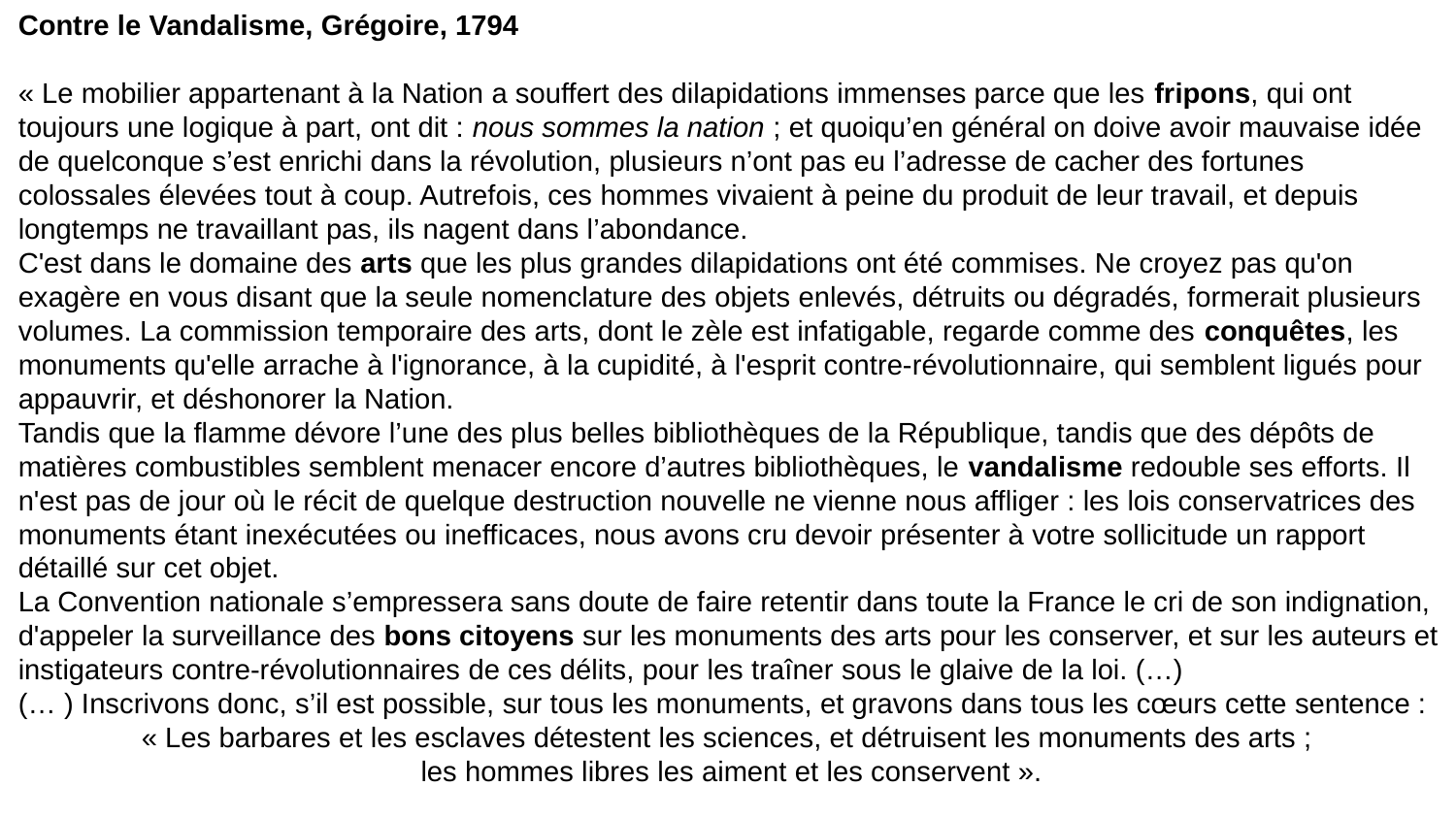

Contre le Vandalisme, Grégoire, 1794

« Le mobilier appartenant à la Nation a souffert des dilapidations immenses parce que les fripons, qui ont toujours une logique à part, ont dit : nous sommes la nation ; et quoiqu’en général on doive avoir mauvaise idée de quelconque s’est enrichi dans la révolution, plusieurs n’ont pas eu l’adresse de cacher des fortunes colossales élevées tout à coup. Autrefois, ces hommes vivaient à peine du produit de leur travail, et depuis longtemps ne travaillant pas, ils nagent dans l’abondance.
C'est dans le domaine des arts que les plus grandes dilapidations ont été commises. Ne croyez pas qu'on exagère en vous disant que la seule nomenclature des objets enlevés, détruits ou dégradés, formerait plusieurs volumes. La commission temporaire des arts, dont le zèle est infatigable, regarde comme des conquêtes, les monuments qu'elle arrache à l'ignorance, à la cupidité, à l'esprit contre-révolutionnaire, qui semblent ligués pour appauvrir, et déshonorer la Nation.
Tandis que la flamme dévore l’une des plus belles bibliothèques de la République, tandis que des dépôts de matières combustibles semblent menacer encore d’autres bibliothèques, le vandalisme redouble ses efforts. Il n'est pas de jour où le récit de quelque destruction nouvelle ne vienne nous affliger : les lois conservatrices des monuments étant inexécutées ou inefficaces, nous avons cru devoir présenter à votre sollicitude un rapport détaillé sur cet objet.
La Convention nationale s’empressera sans doute de faire retentir dans toute la France le cri de son indignation, d'appeler la surveillance des bons citoyens sur les monuments des arts pour les conserver, et sur les auteurs et instigateurs contre-révolutionnaires de ces délits, pour les traîner sous le glaive de la loi. (…)
(… ) Inscrivons donc, s’il est possible, sur tous les monuments, et gravons dans tous les cœurs cette sentence :
« Les barbares et les esclaves détestent les sciences, et détruisent les monuments des arts ;
les hommes libres les aiment et les conservent ».